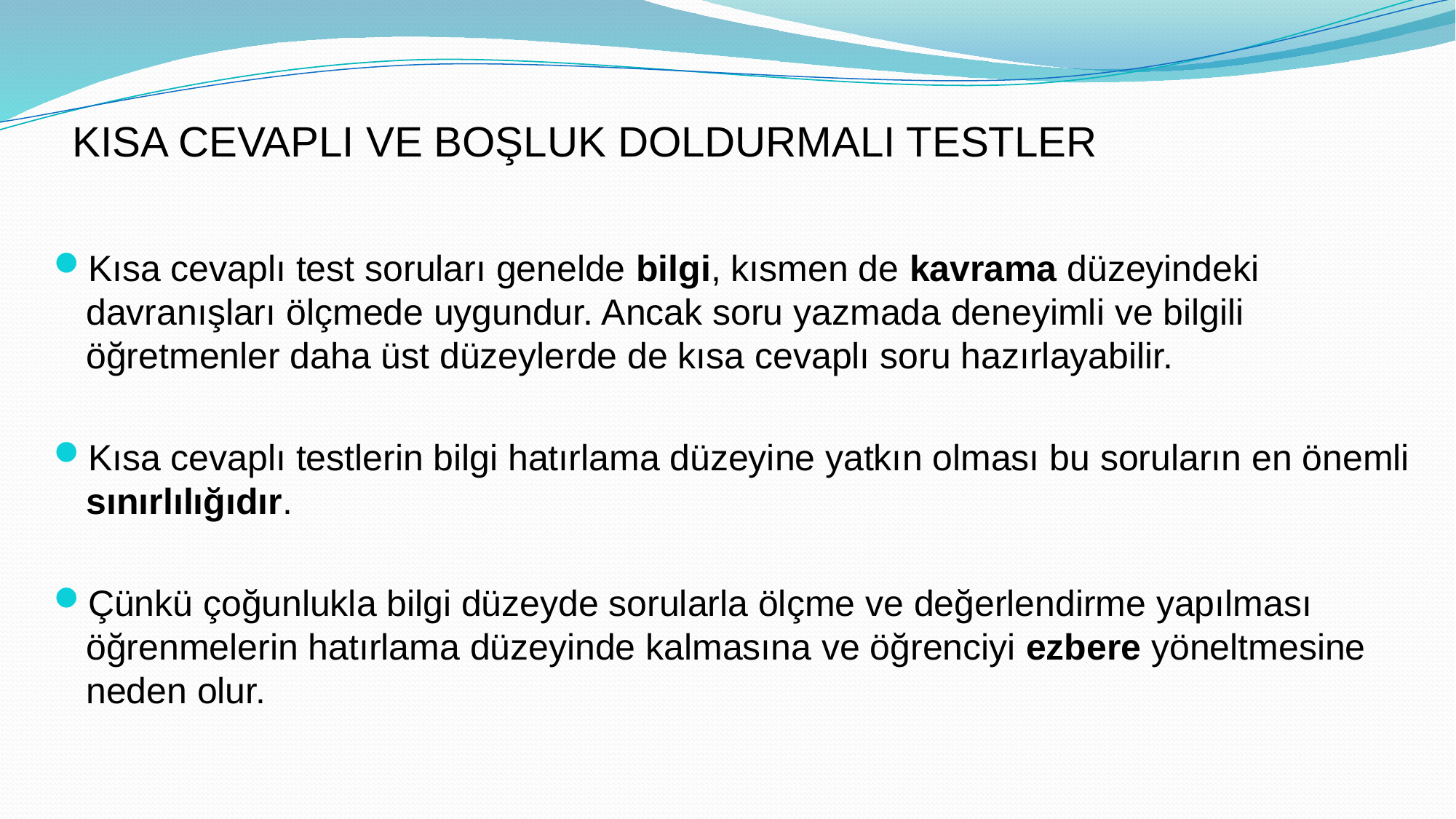

# KISA CEVAPLI VE BOŞLUK DOLDURMALI TESTLER

Kısa cevaplı test soruları genelde bilgi, kısmen de kavrama düzeyindeki davranışları ölçmede uygundur. Ancak soru yazmada deneyimli ve bilgili öğretmenler daha üst düzeylerde de kısa cevaplı soru hazırlayabilir.

Kısa cevaplı testlerin bilgi hatırlama düzeyine yatkın olması bu soruların en önemli sınırlılığıdır.

Çünkü çoğunlukla bilgi düzeyde sorularla ölçme ve değerlendirme yapılması öğrenmelerin hatırlama düzeyinde kalmasına ve öğrenciyi ezbere yöneltmesine neden olur.